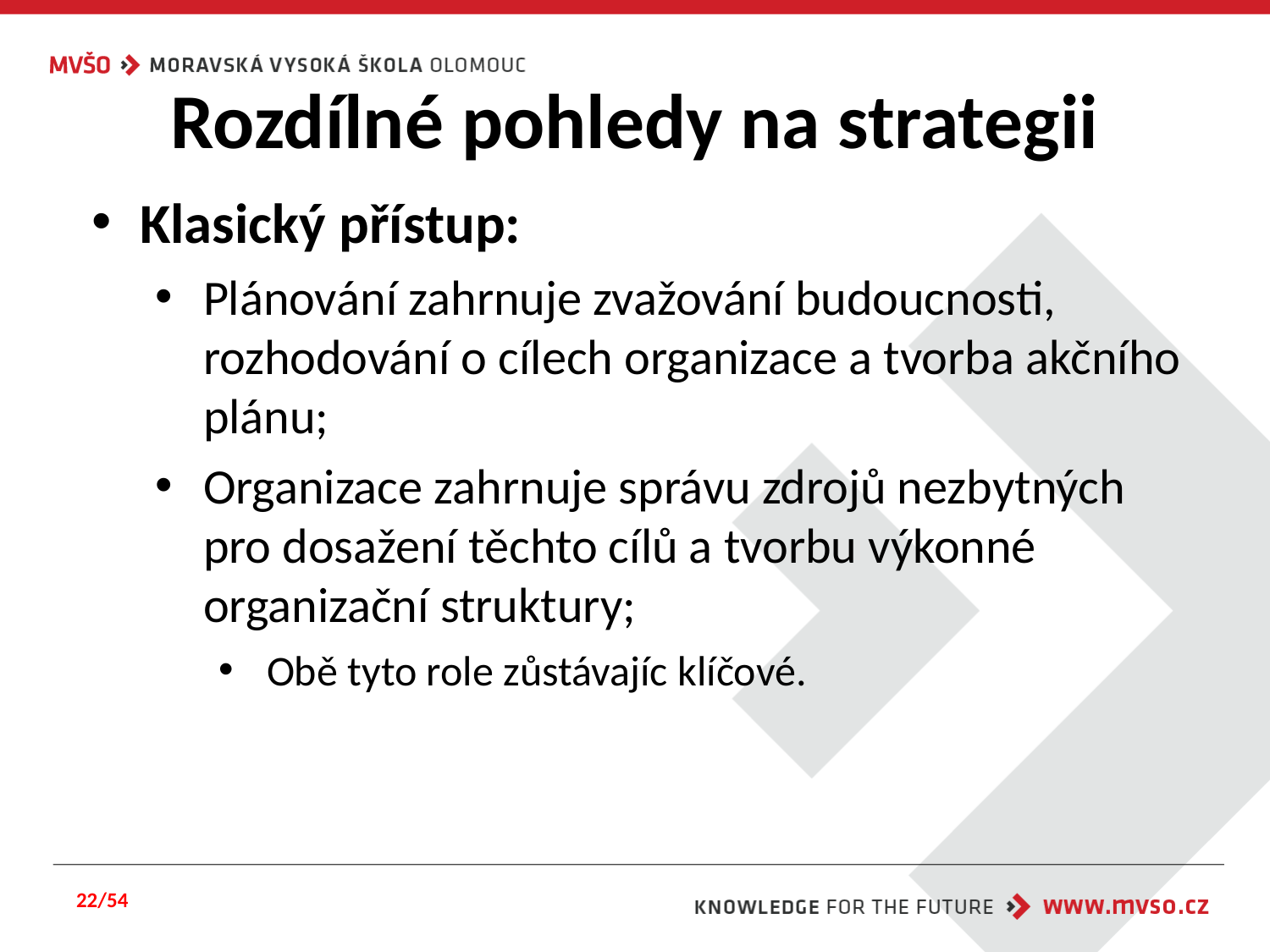

# Rozdílné pohledy na strategii
Klasický přístup:
Plánování zahrnuje zvažování budoucnosti, rozhodování o cílech organizace a tvorba akčního plánu;
Organizace zahrnuje správu zdrojů nezbytných pro dosažení těchto cílů a tvorbu výkonné organizační struktury;
Obě tyto role zůstávajíc klíčové.

22/54